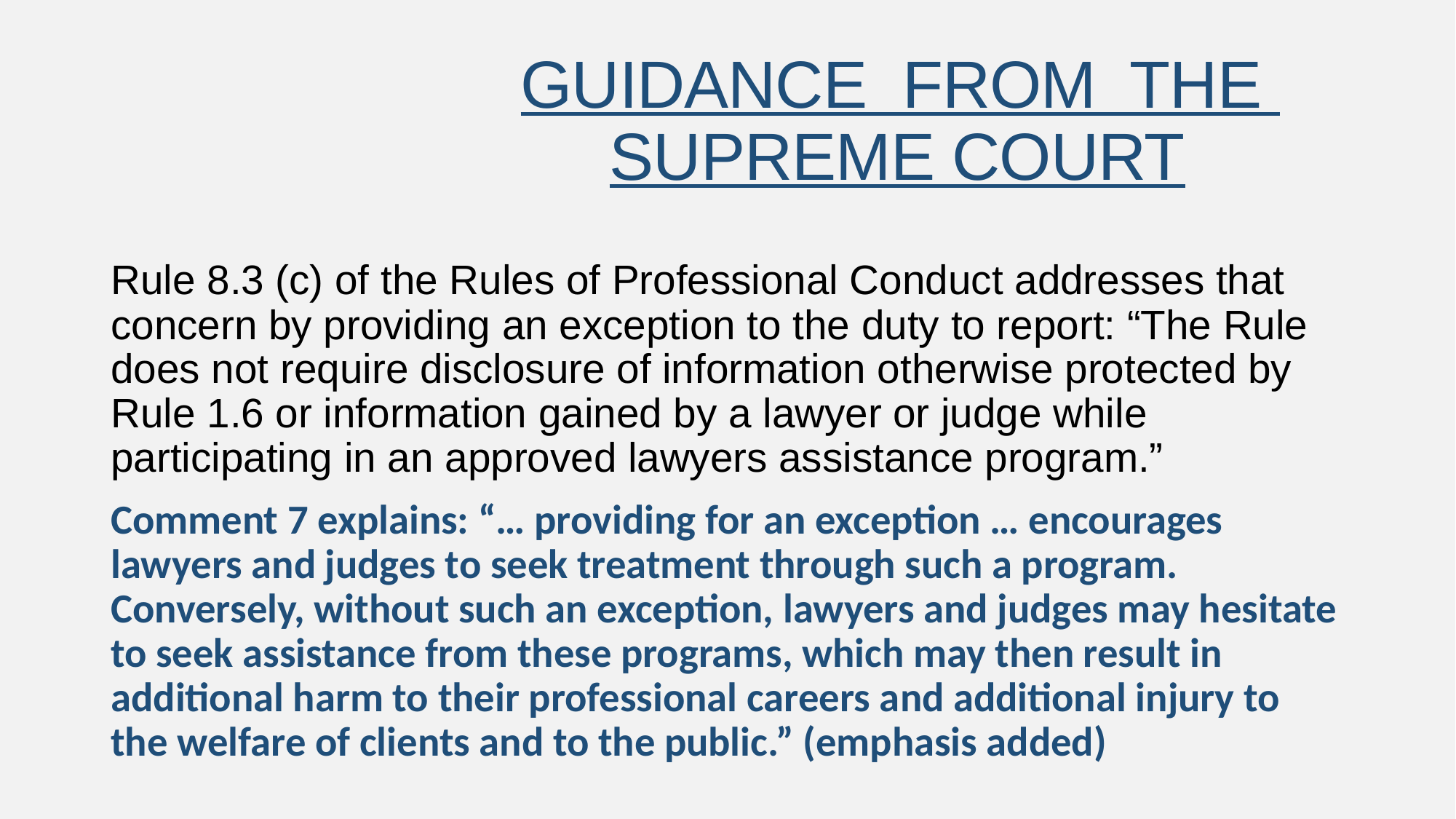

# GUIDANCE  FROM  THE SUPREME COURT
Rule 8.3 (c) of the Rules of Professional Conduct addresses that concern by providing an exception to the duty to report: “The Rule does not require disclosure of information otherwise protected by Rule 1.6 or information gained by a lawyer or judge while participating in an approved lawyers assistance program.”
Comment 7 explains: “… providing for an exception … encourages lawyers and judges to seek treatment through such a program. Conversely, without such an exception, lawyers and judges may hesitate to seek assistance from these programs, which may then result in additional harm to their professional careers and additional injury to the welfare of clients and to the public.” (emphasis added)